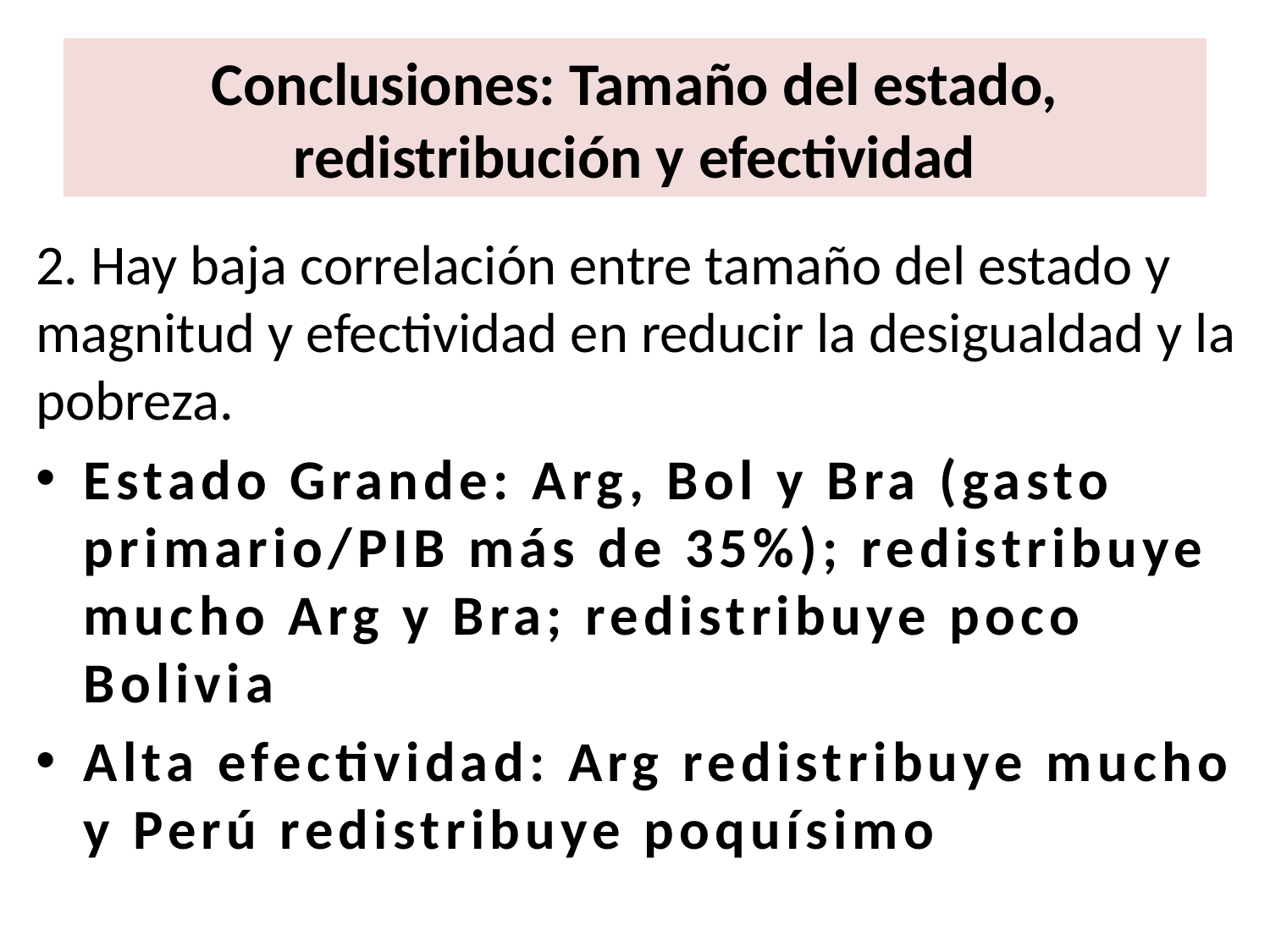

# Conclusiones: Tamaño del estado, redistribución y efectividad
2. Hay baja correlación entre tamaño del estado y magnitud y efectividad en reducir la desigualdad y la pobreza.
Estado Grande: Arg, Bol y Bra (gasto primario/PIB más de 35%); redistribuye mucho Arg y Bra; redistribuye poco Bolivia
Alta efectividad: Arg redistribuye mucho y Perú redistribuye poquísimo